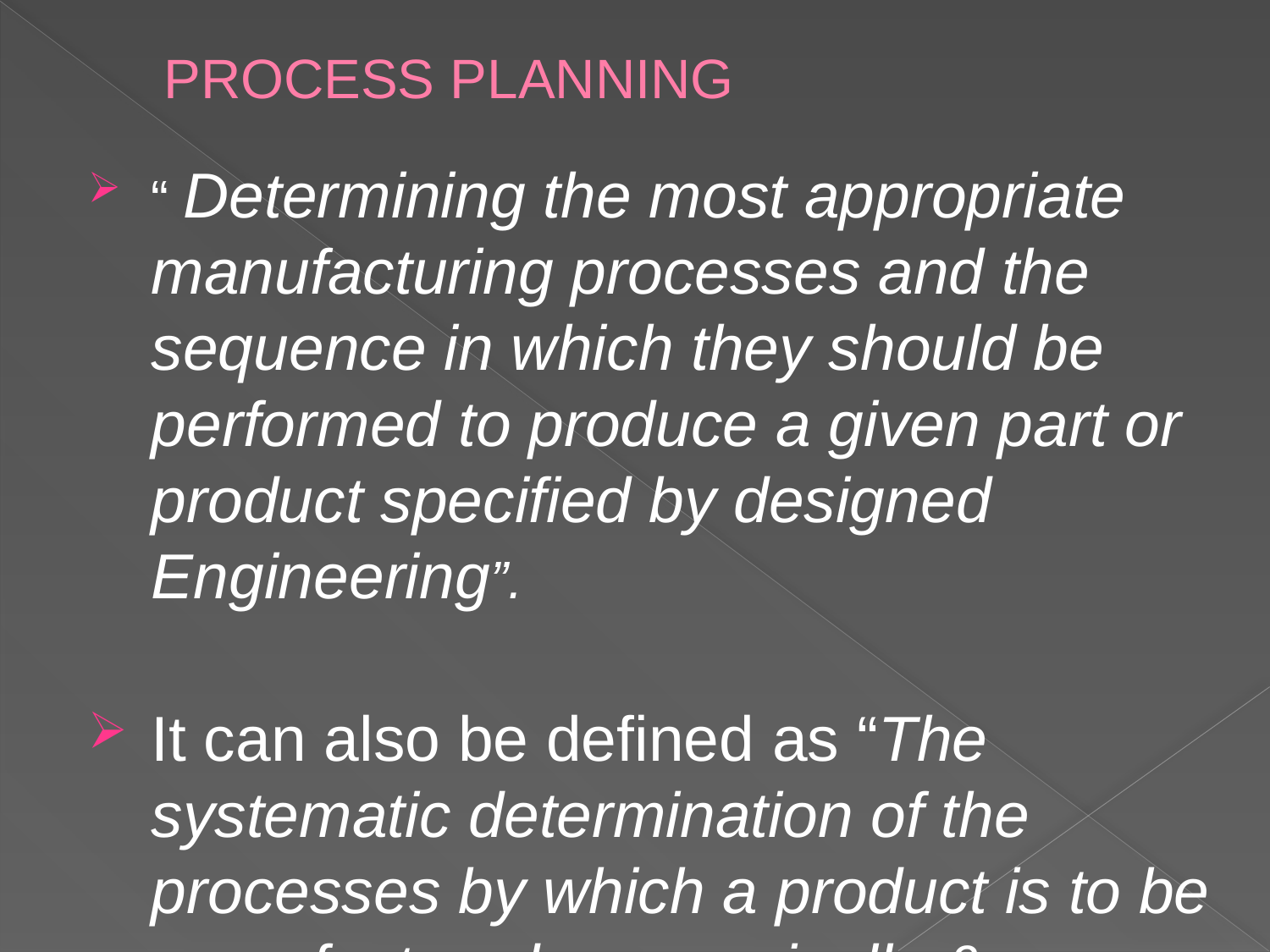

# PROCESS PLANNING
“ Determining the most appropriate manufacturing processes and the sequence in which they should be performed to produce a given part or product specified by designed Engineering”.

It can also be defined as “The systematic determination of the processes by which a product is to be manufactured economically & competitively”.